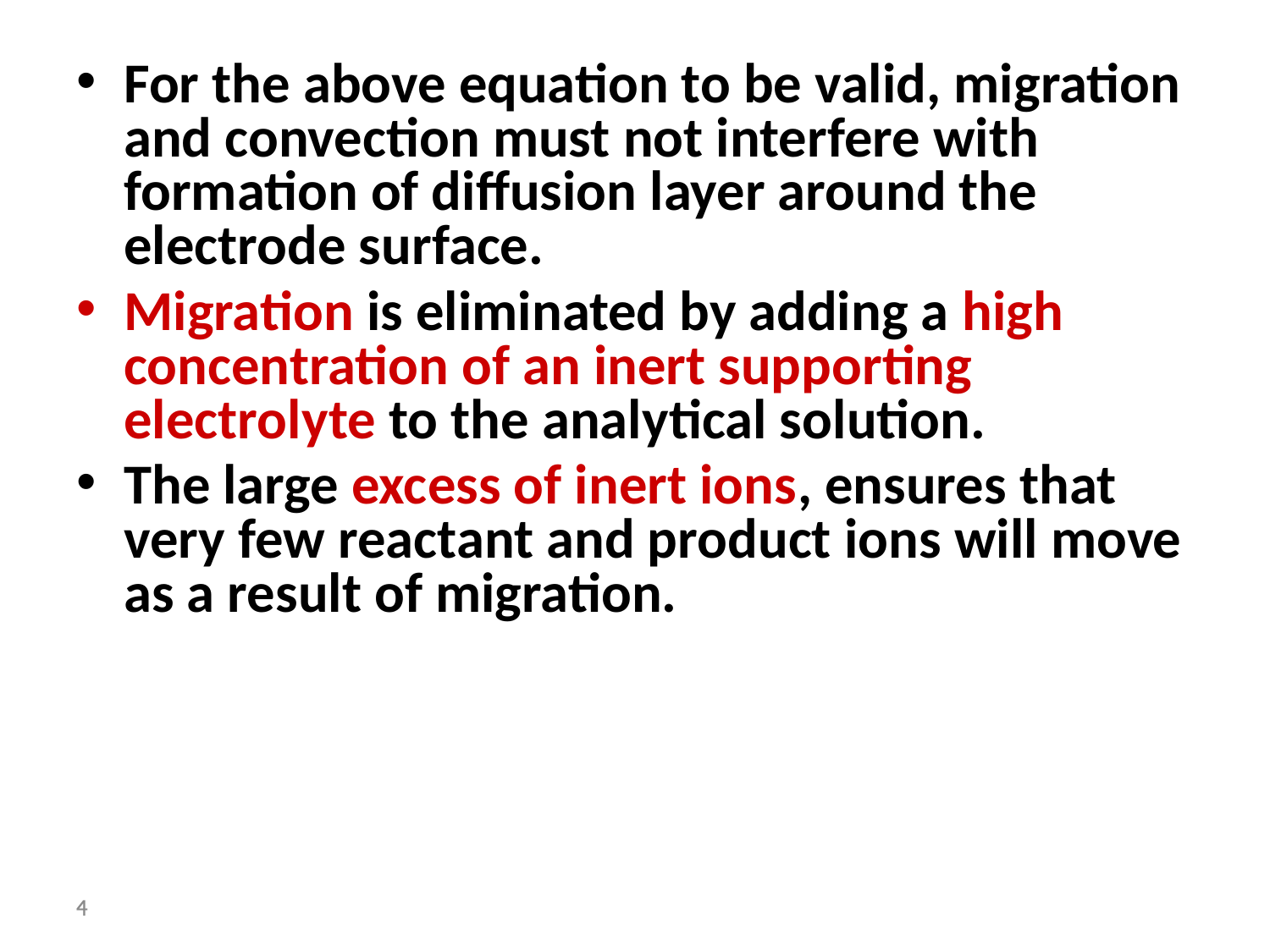

For the above equation to be valid, migration and convection must not interfere with formation of diffusion layer around the electrode surface.
Migration is eliminated by adding a high concentration of an inert supporting electrolyte to the analytical solution.
The large excess of inert ions, ensures that very few reactant and product ions will move as a result of migration.
4